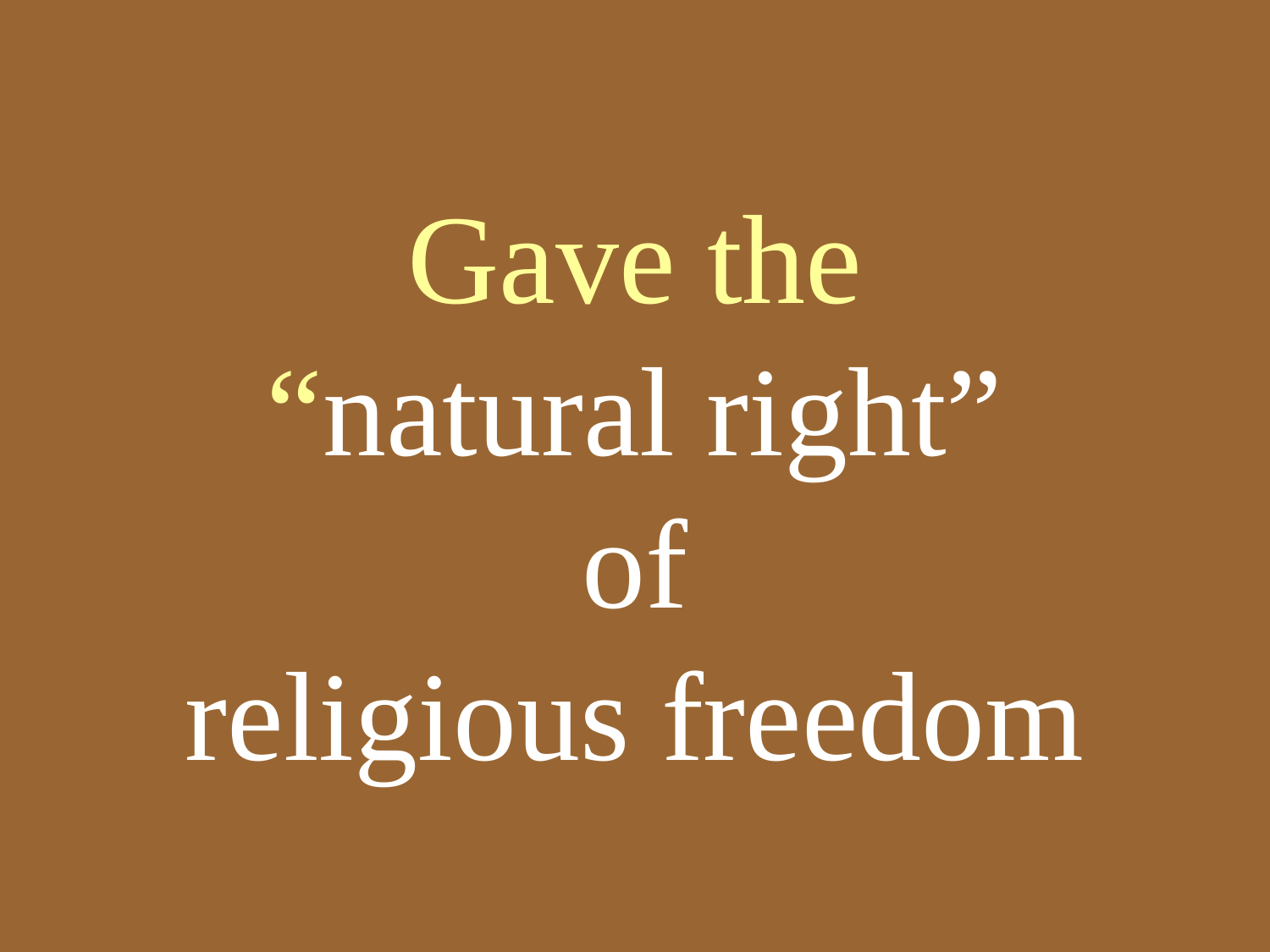

# Gave the “natural right” of religious freedom